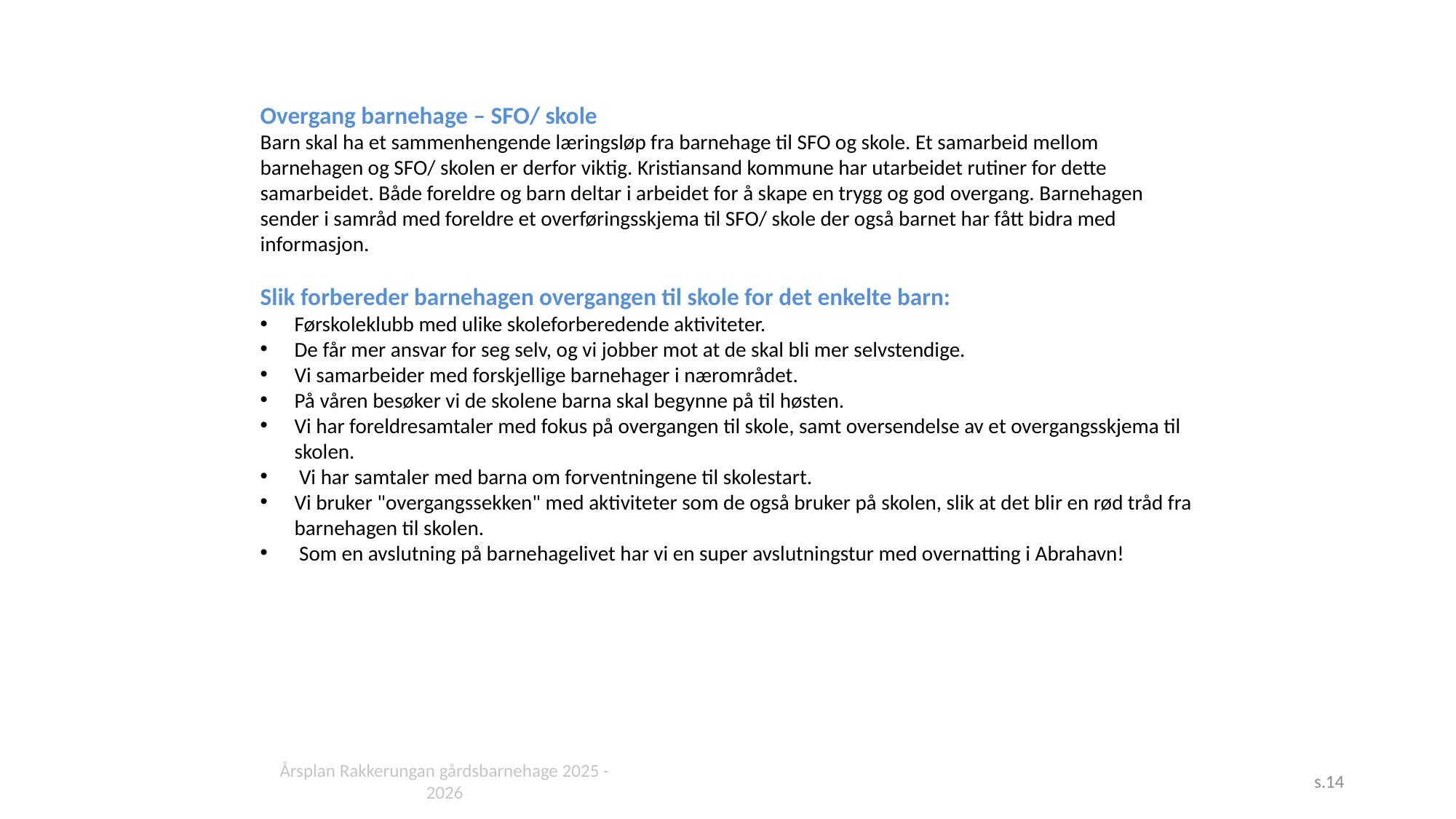

Overgang barnehage – SFO/ skole
Barn skal ha et sammenhengende læringsløp fra barnehage til SFO og skole. Et samarbeid mellom barnehagen og SFO/ skolen er derfor viktig. Kristiansand kommune har utarbeidet rutiner for dette samarbeidet. Både foreldre og barn deltar i arbeidet for å skape en trygg og god overgang. Barnehagen sender i samråd med foreldre et overføringsskjema til SFO/ skole der også barnet har fått bidra med informasjon.

Slik forbereder barnehagen overgangen til skole for det enkelte barn:
Førskoleklubb med ulike skoleforberedende aktiviteter.
De får mer ansvar for seg selv, og vi jobber mot at de skal bli mer selvstendige.
Vi samarbeider med forskjellige barnehager i nærområdet.
På våren besøker vi de skolene barna skal begynne på til høsten.
Vi har foreldresamtaler med fokus på overgangen til skole, samt oversendelse av et overgangsskjema til skolen.
 Vi har samtaler med barna om forventningene til skolestart.
Vi bruker "overgangssekken" med aktiviteter som de også bruker på skolen, slik at det blir en rød tråd fra barnehagen til skolen.
 Som en avslutning på barnehagelivet har vi en super avslutningstur med overnatting i Abrahavn!
Årsplan Rakkerungan gårdsbarnehage 2025 - 2026
s.14